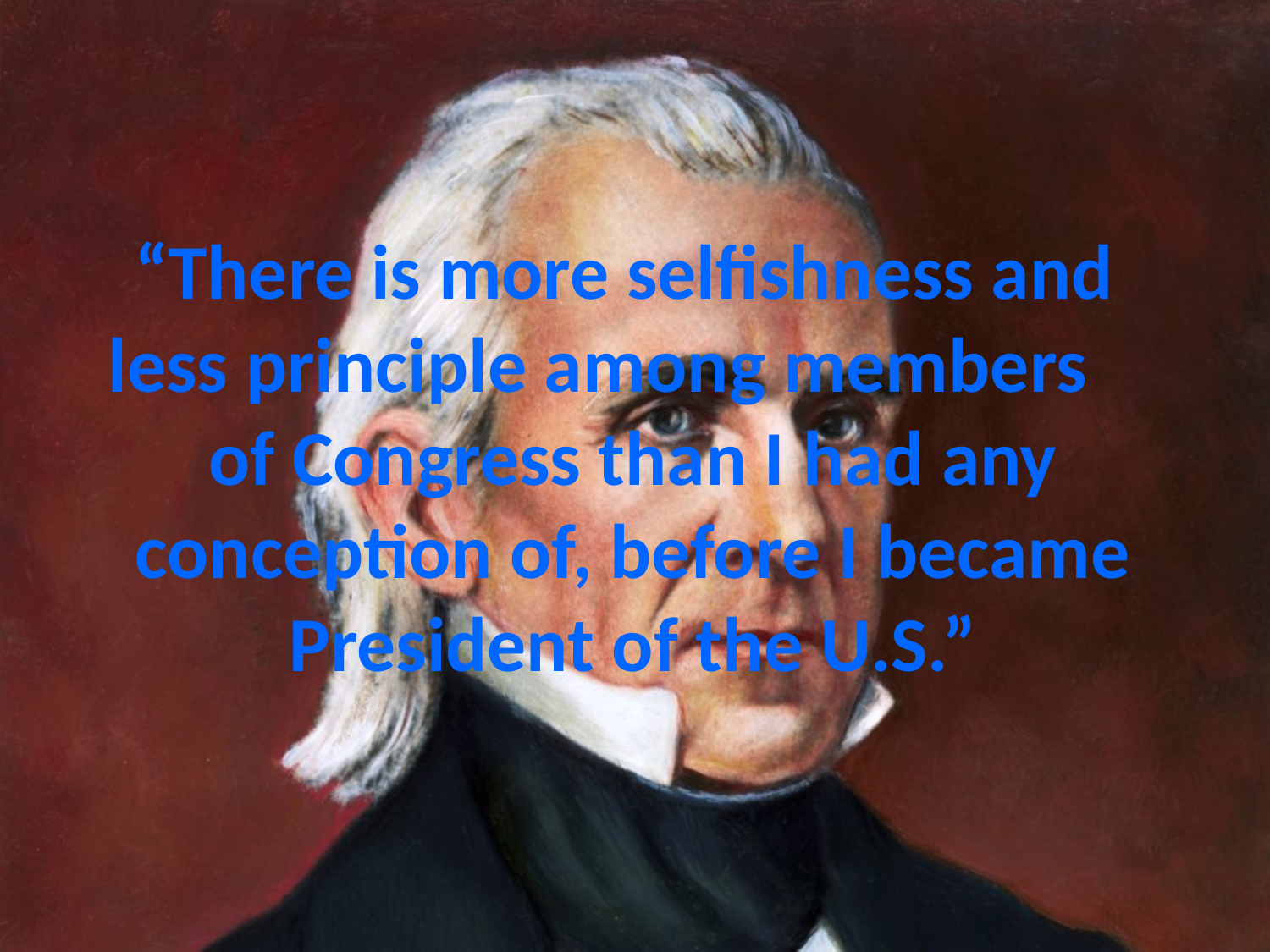

# “There is more selfishness and  less principle among members     of Congress than I had any conception of, before I became President of the U.S.”